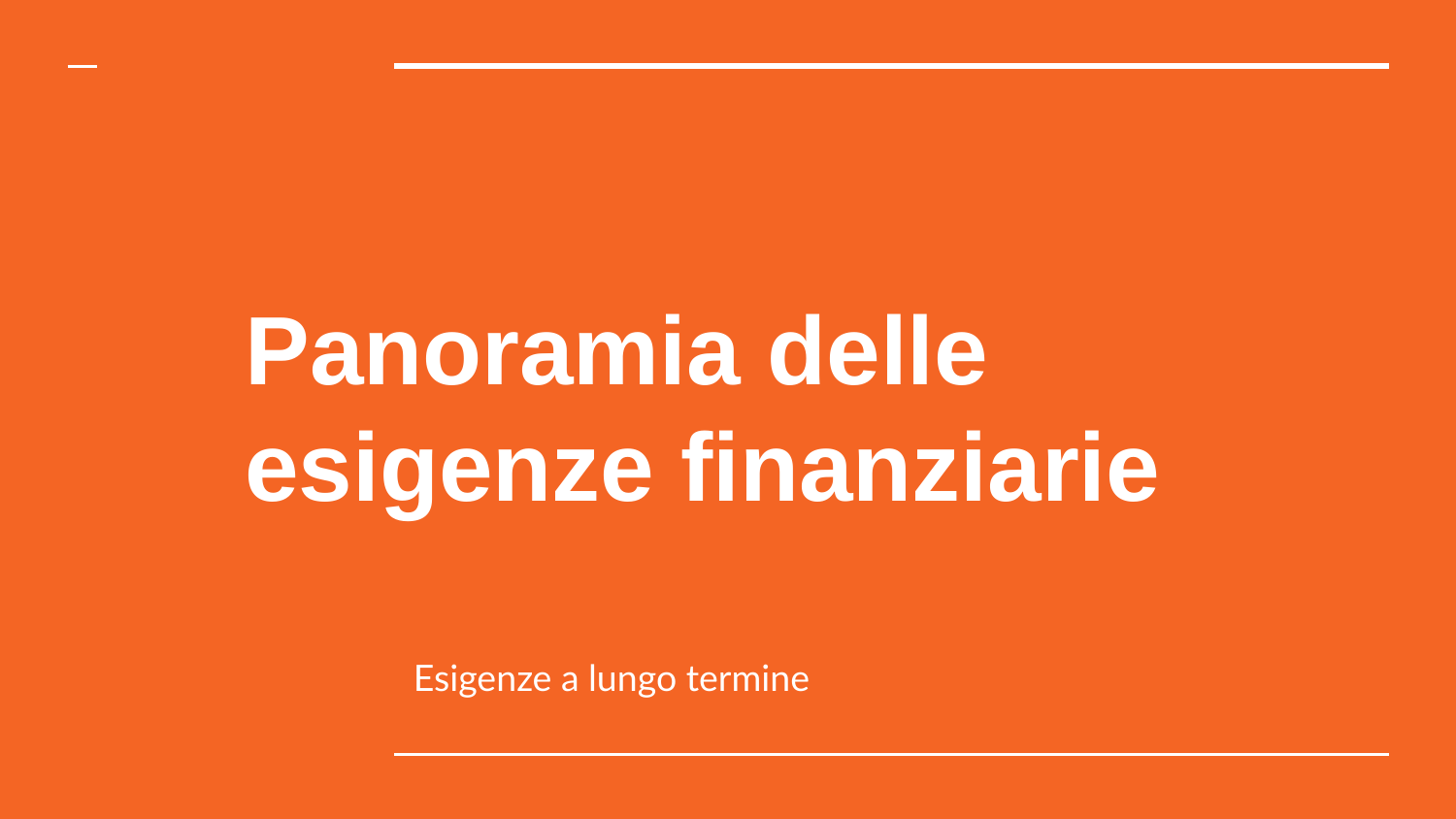

Panoramia delle esigenze finanziarie
Esigenze a lungo termine